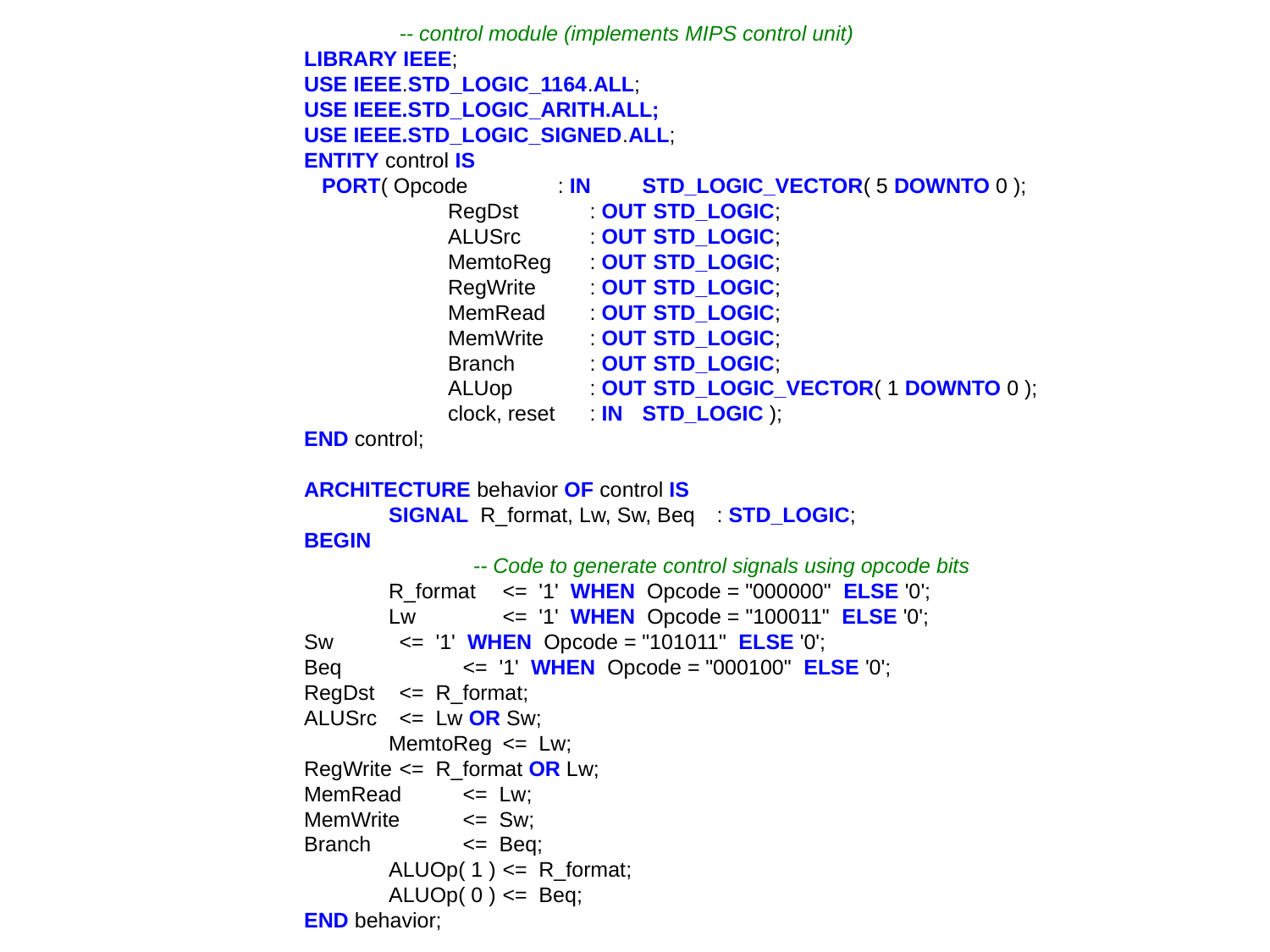

-- control module (implements MIPS control unit)
LIBRARY IEEE;
USE IEEE.STD_LOGIC_1164.ALL;
USE IEEE.STD_LOGIC_ARITH.ALL;
USE IEEE.STD_LOGIC_SIGNED.ALL;
ENTITY control IS
   PORT( Opcode 		: IN 	STD_LOGIC_VECTOR( 5 DOWNTO 0 );
	          RegDst 		: OUT 	STD_LOGIC;
	          ALUSrc 		: OUT 	STD_LOGIC;
	          MemtoReg 		: OUT 	STD_LOGIC;
	          RegWrite 		: OUT 	STD_LOGIC;
	          MemRead 		: OUT 	STD_LOGIC;
	          MemWrite 		: OUT 	STD_LOGIC;
	          Branch 		: OUT 	STD_LOGIC;
	          ALUop 		: OUT 	STD_LOGIC_VECTOR( 1 DOWNTO 0 );
	          clock, reset		: IN 	STD_LOGIC );
END control;

ARCHITECTURE behavior OF control IS
	SIGNAL  R_format, Lw, Sw, Beq 	: STD_LOGIC;
BEGIN
				-- Code to generate control signals using opcode bits
	R_format 	<=  '1'  WHEN  Opcode = "000000"  ELSE '0';
	Lw           	<=  '1'  WHEN  Opcode = "100011"  ELSE '0';
Sw           	<=  '1'  WHEN  Opcode = "101011"  ELSE '0';
Beq          	<=  '1'  WHEN  Opcode = "000100"  ELSE '0';
RegDst    	<=  R_format;
ALUSrc  	<=  Lw OR Sw;
	MemtoReg 	<=  Lw;
RegWrite 	<=  R_format OR Lw;
MemRead 	<=  Lw;
MemWrite 	<=  Sw;
Branch       	<=  Beq;
	ALUOp( 1 ) 	<=  R_format;
	ALUOp( 0 ) 	<=  Beq;
END behavior;